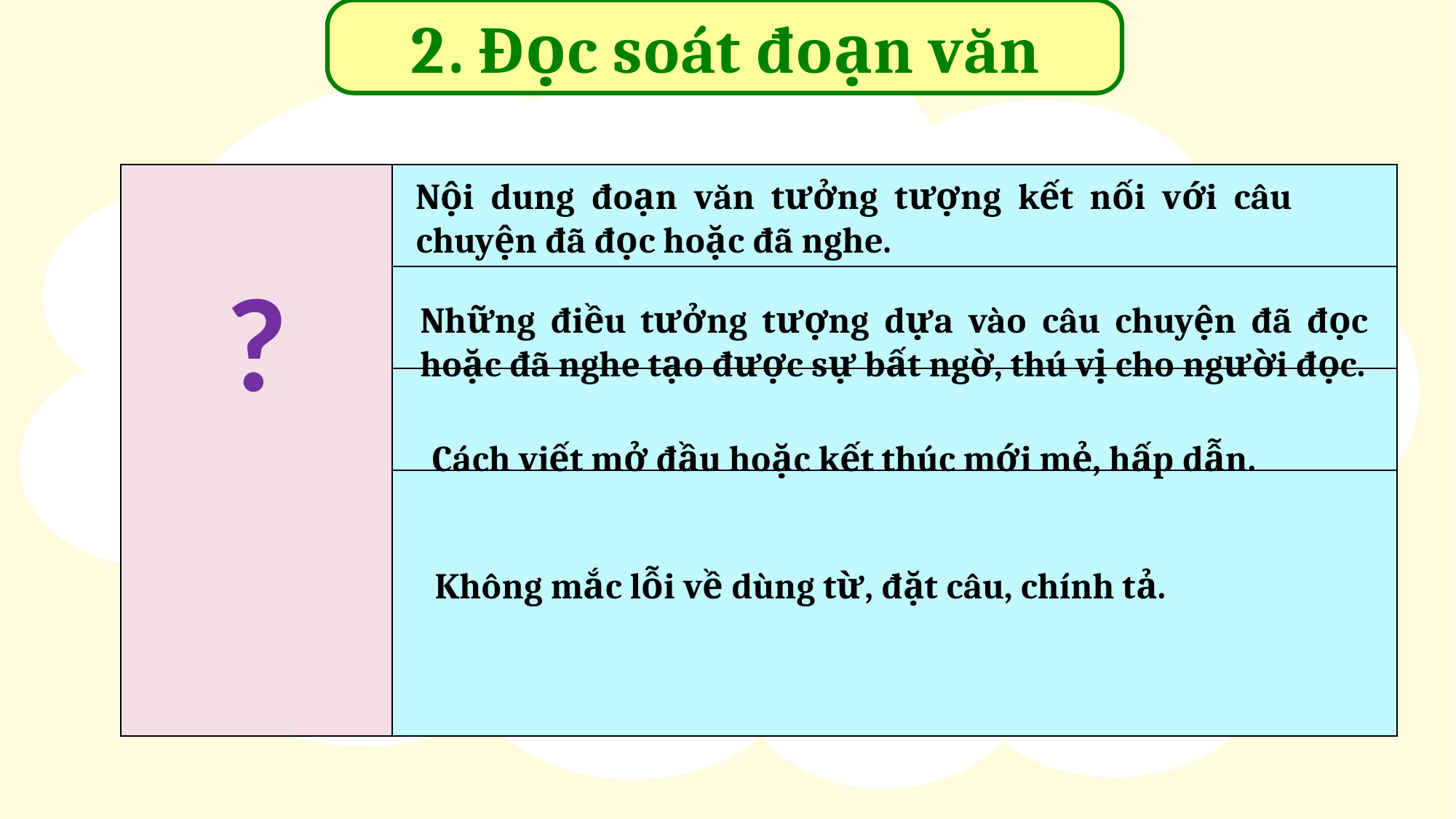

2. Đọc soát đoạn văn

| ? |  |
| --- | --- |
|  |  |
|  |  |
|  |  |
Nội dung đoạn văn tưởng tượng kết nối với câu chuyện đã đọc hoặc đã nghe.
Những điều tưởng tượng dựa vào câu chuyện đã đọc hoặc đã nghe tạo được sự bất ngờ, thú vị cho người đọc.
Cách viết mở đầu hoặc kết thúc mới mẻ, hấp dẫn.
Không mắc lỗi về dùng từ, đặt câu, chính tả.